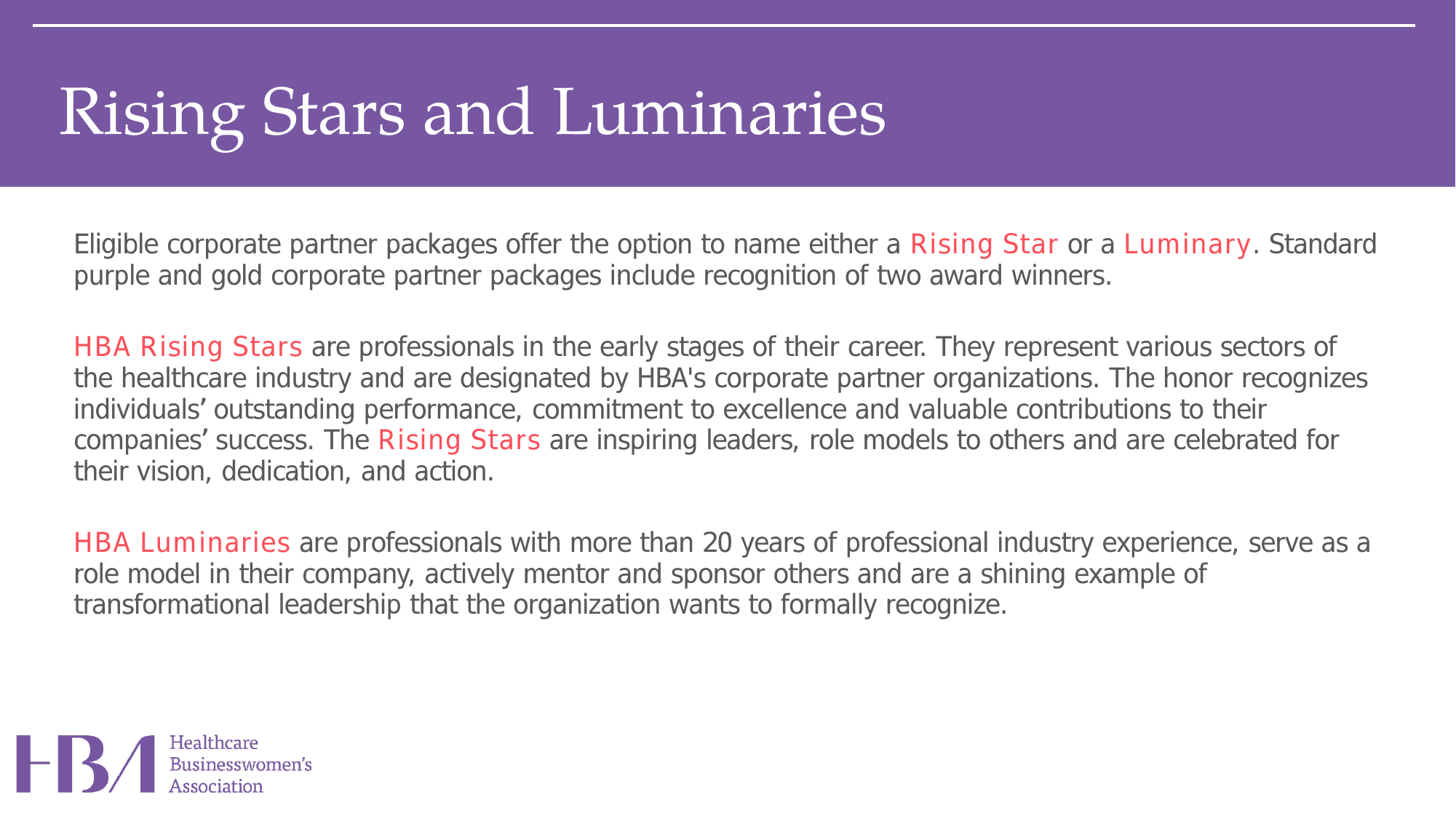

Rising Stars and Luminaries
Eligible corporate partner packages offer the option to name either a Rising Star or a Luminary. Standard purple and gold corporate partner packages include recognition of two award winners.

HBA Rising Stars are professionals in the early stages of their career. They represent various sectors of the healthcare industry and are designated by HBA's corporate partner organizations. The honor recognizes individuals’ outstanding performance, commitment to excellence and valuable contributions to their companies’ success. The Rising Stars are inspiring leaders, role models to others and are celebrated for their vision, dedication, and action.

HBA Luminaries are professionals with more than 20 years of professional industry experience, serve as a role model in their company, actively mentor and sponsor others and are a shining example of transformational leadership that the organization wants to formally recognize.